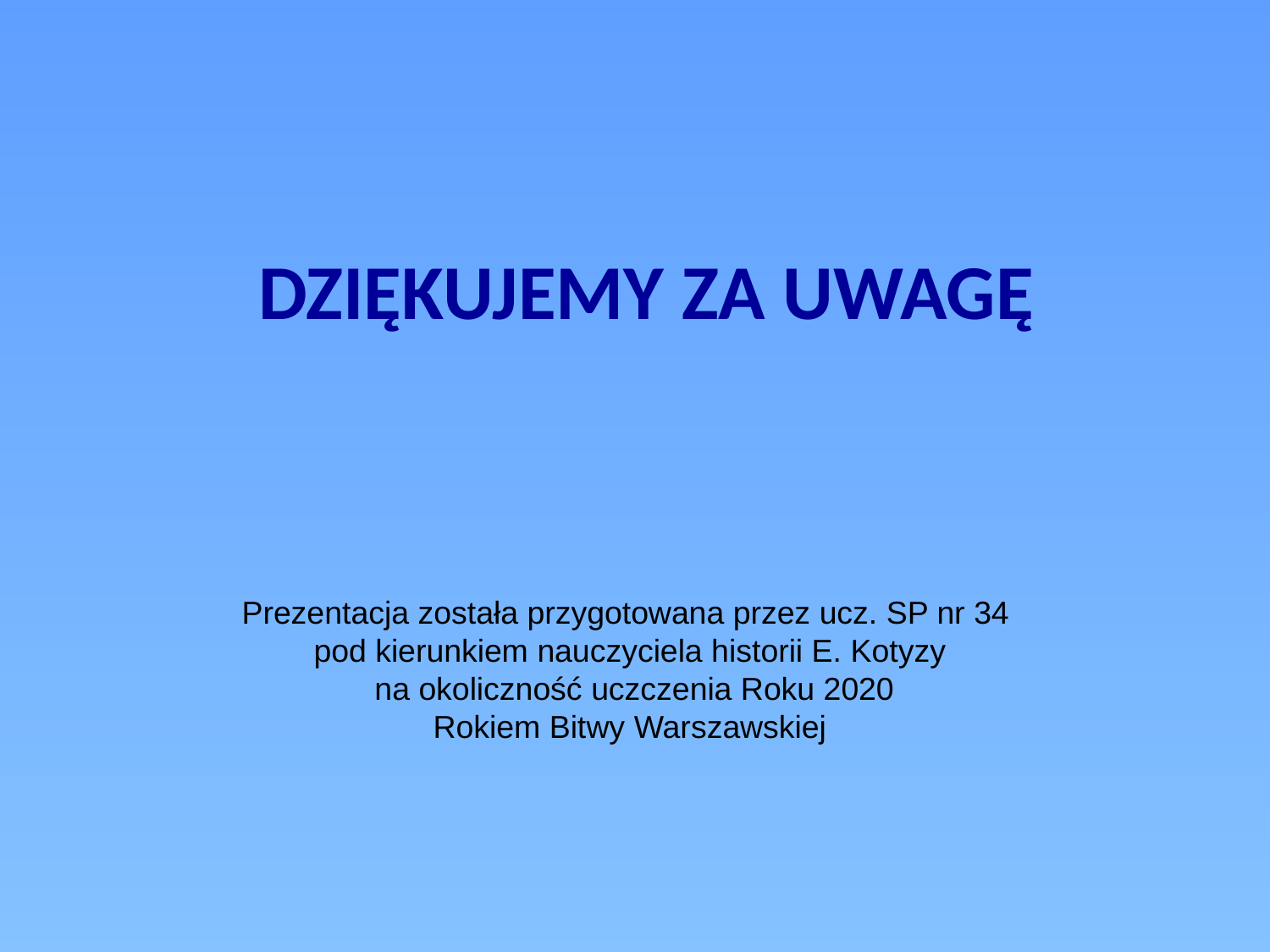

Dziękujemy za uwagę
Prezentacja została przygotowana przez ucz. SP nr 34
pod kierunkiem nauczyciela historii E. Kotyzy
 na okoliczność uczczenia Roku 2020
 Rokiem Bitwy Warszawskiej